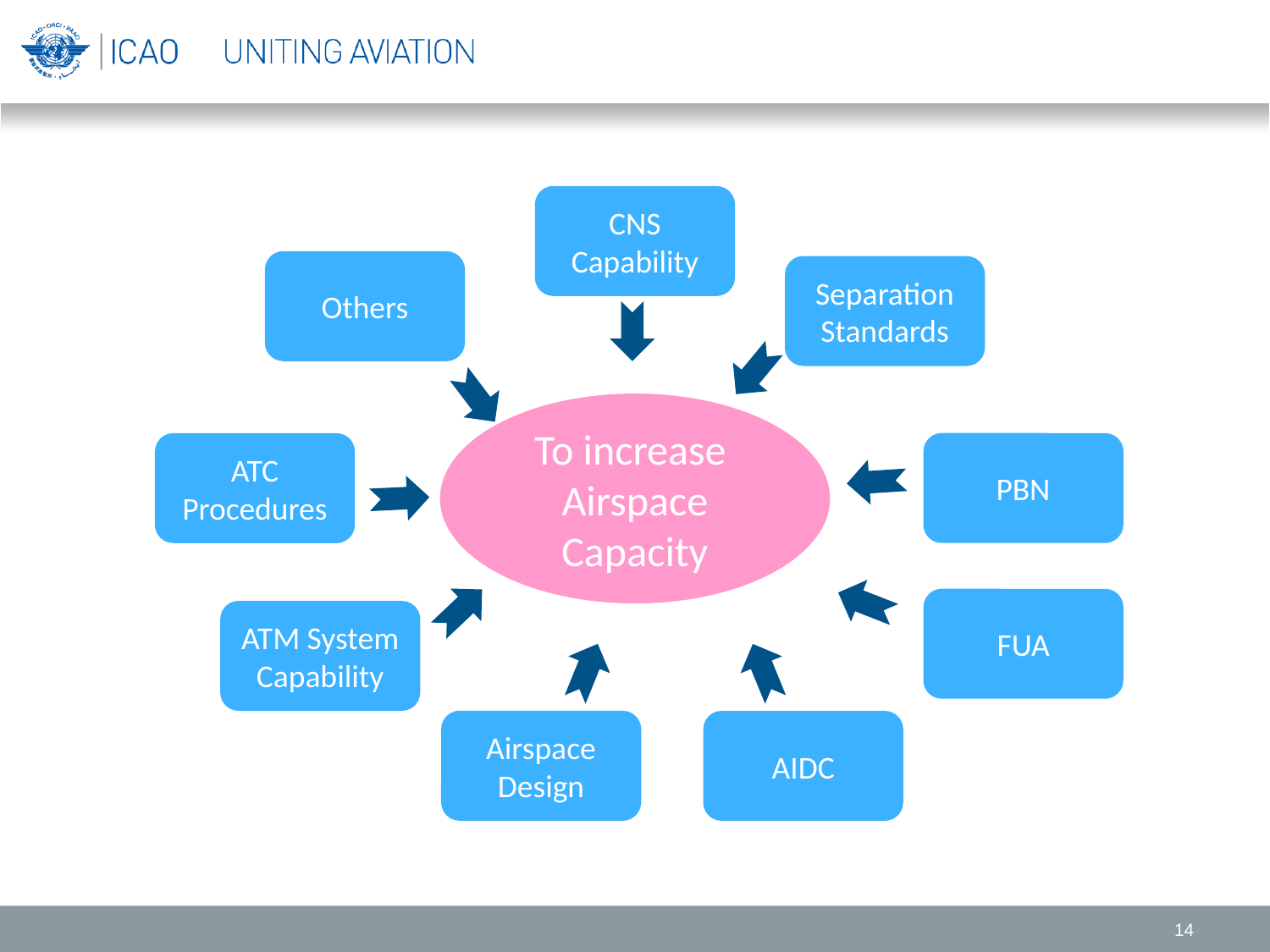

CNS
Capability
Others
Separation
Standards

To increase
Airspace Capacity
PBN
ATC
Procedures

FUA
ATM System
Capability

Airspace
Design
AIDC
14